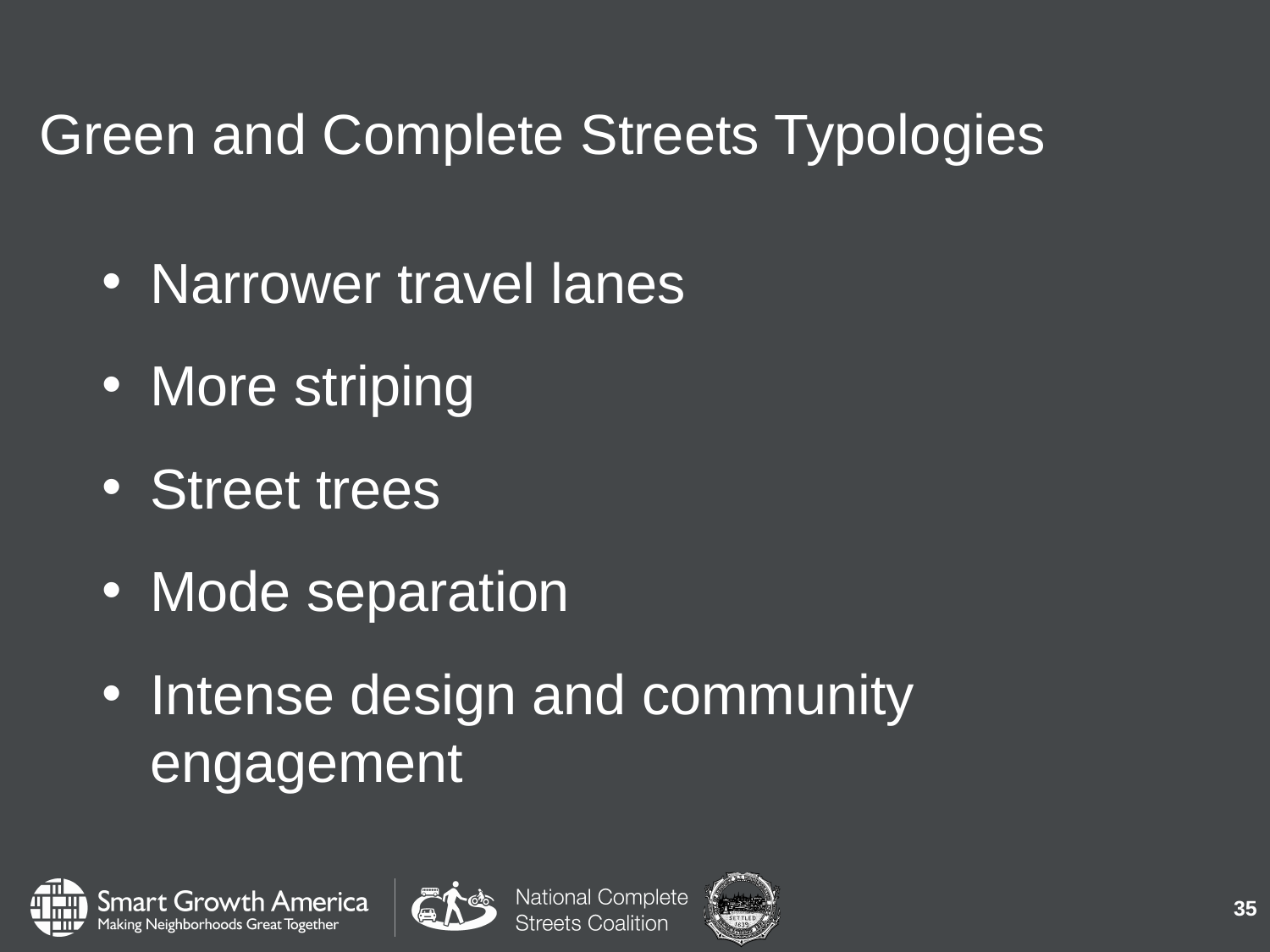

# Green and Complete Streets Typologies
Narrower travel lanes
More striping
Street trees
Mode separation
Intense design and community engagement

35